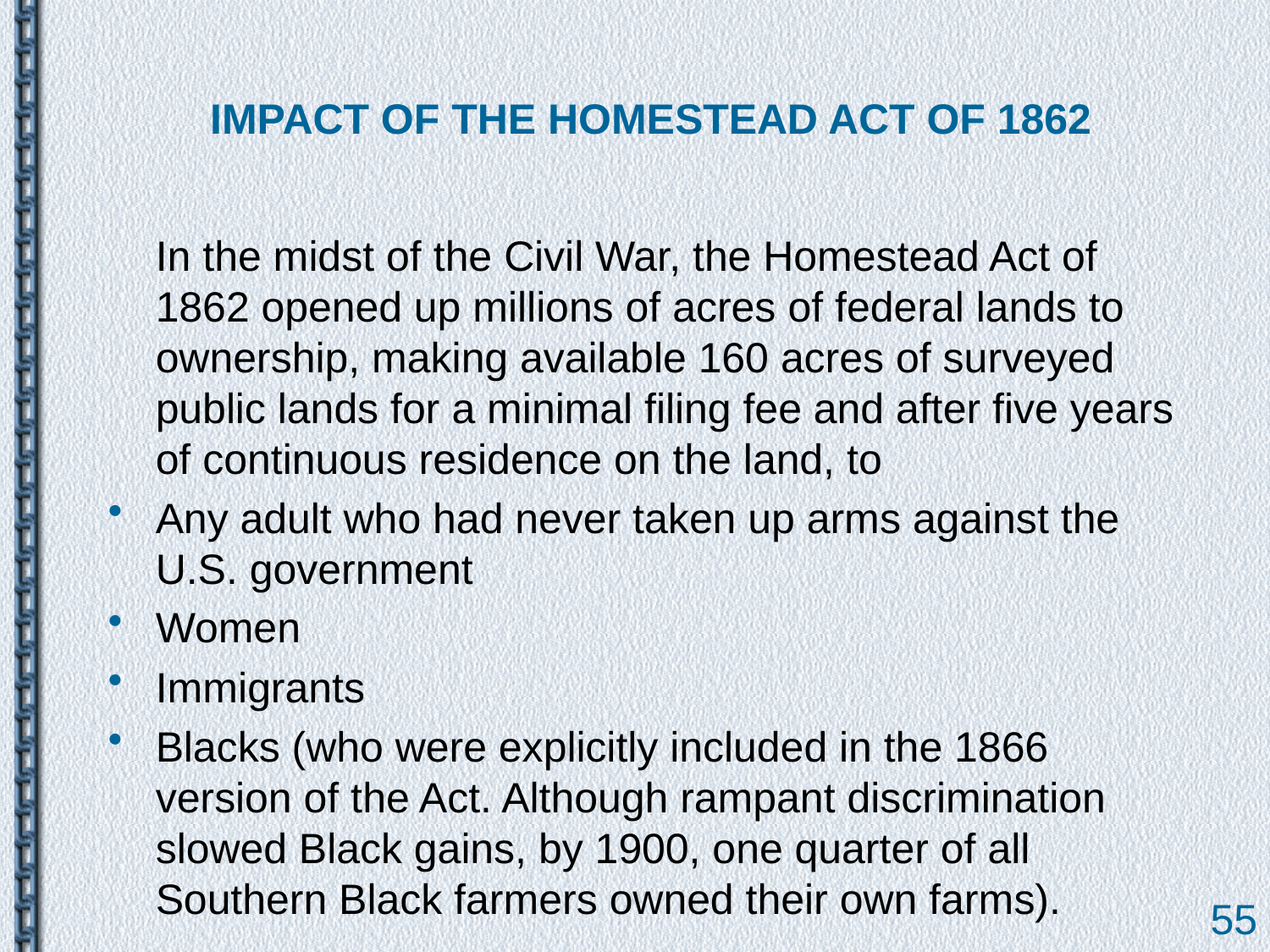

# IMPACT OF THE HOMESTEAD ACT OF 1862
	In the midst of the Civil War, the Homestead Act of 1862 opened up millions of acres of federal lands to ownership, making available 160 acres of surveyed public lands for a minimal filing fee and after five years of continuous residence on the land, to
Any adult who had never taken up arms against the U.S. government
Women
Immigrants
Blacks (who were explicitly included in the 1866 version of the Act. Although rampant discrimination slowed Black gains, by 1900, one quarter of all Southern Black farmers owned their own farms).
55